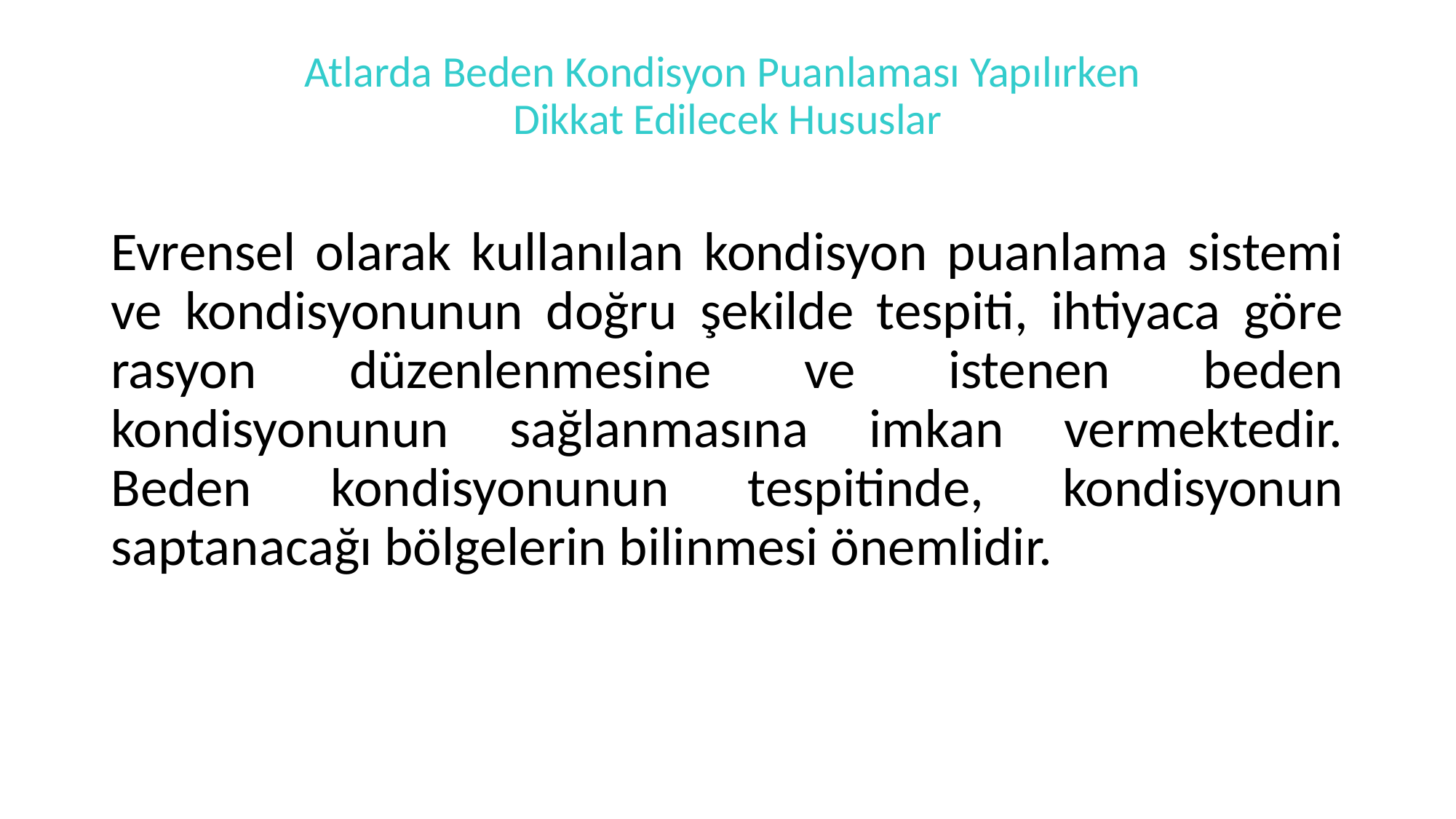

# Atlarda Beden Kondisyon Puanlaması Yapılırken Dikkat Edilecek Hususlar
Evrensel olarak kullanılan kondisyon puanlama sistemi ve kondisyonunun doğru şekilde tespiti, ihtiyaca göre rasyon düzenlenmesine ve istenen beden kondisyonunun sağlanmasına imkan vermektedir. Beden kondisyonunun tespitinde, kondisyonun saptanacağı bölgelerin bilinmesi önemlidir.